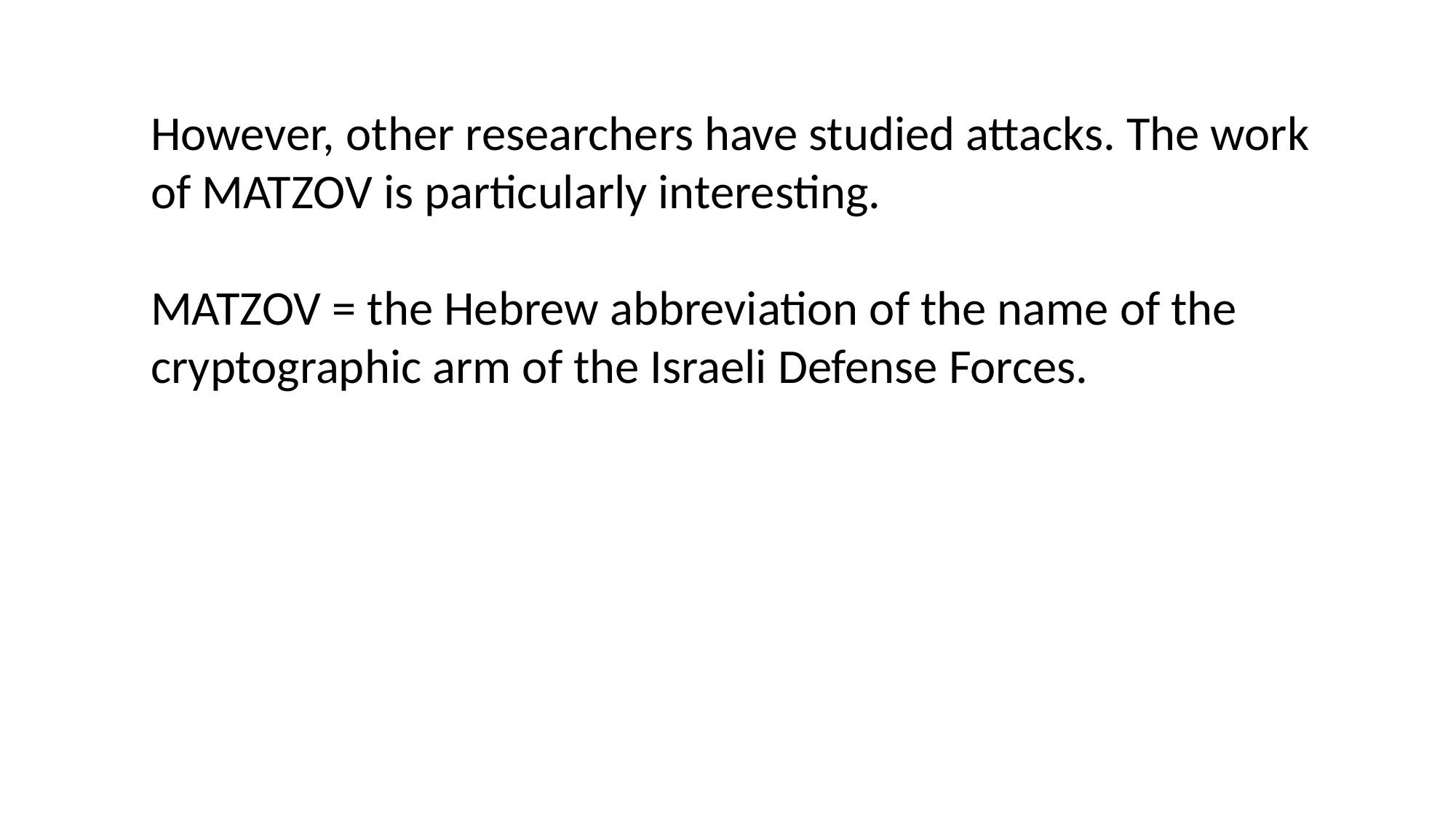

However, other researchers have studied attacks. The work of MATZOV is particularly interesting.

MATZOV = the Hebrew abbreviation of the name of the cryptographic arm of the Israeli Defense Forces.